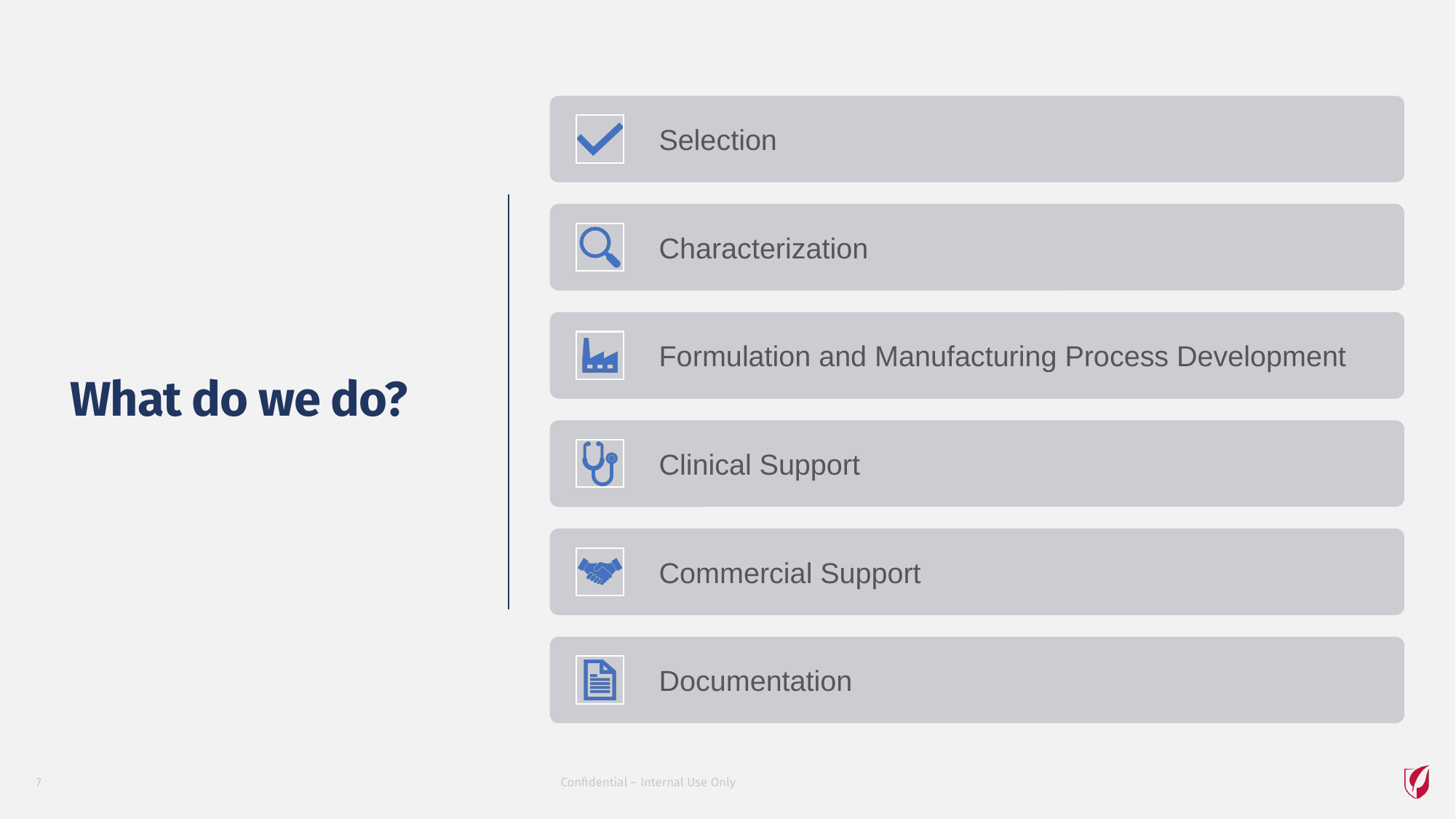

Selection
Characterization
Formulation and Manufacturing Process Development
Clinical Support
Commercial Support
Documentation
What do we do?
7